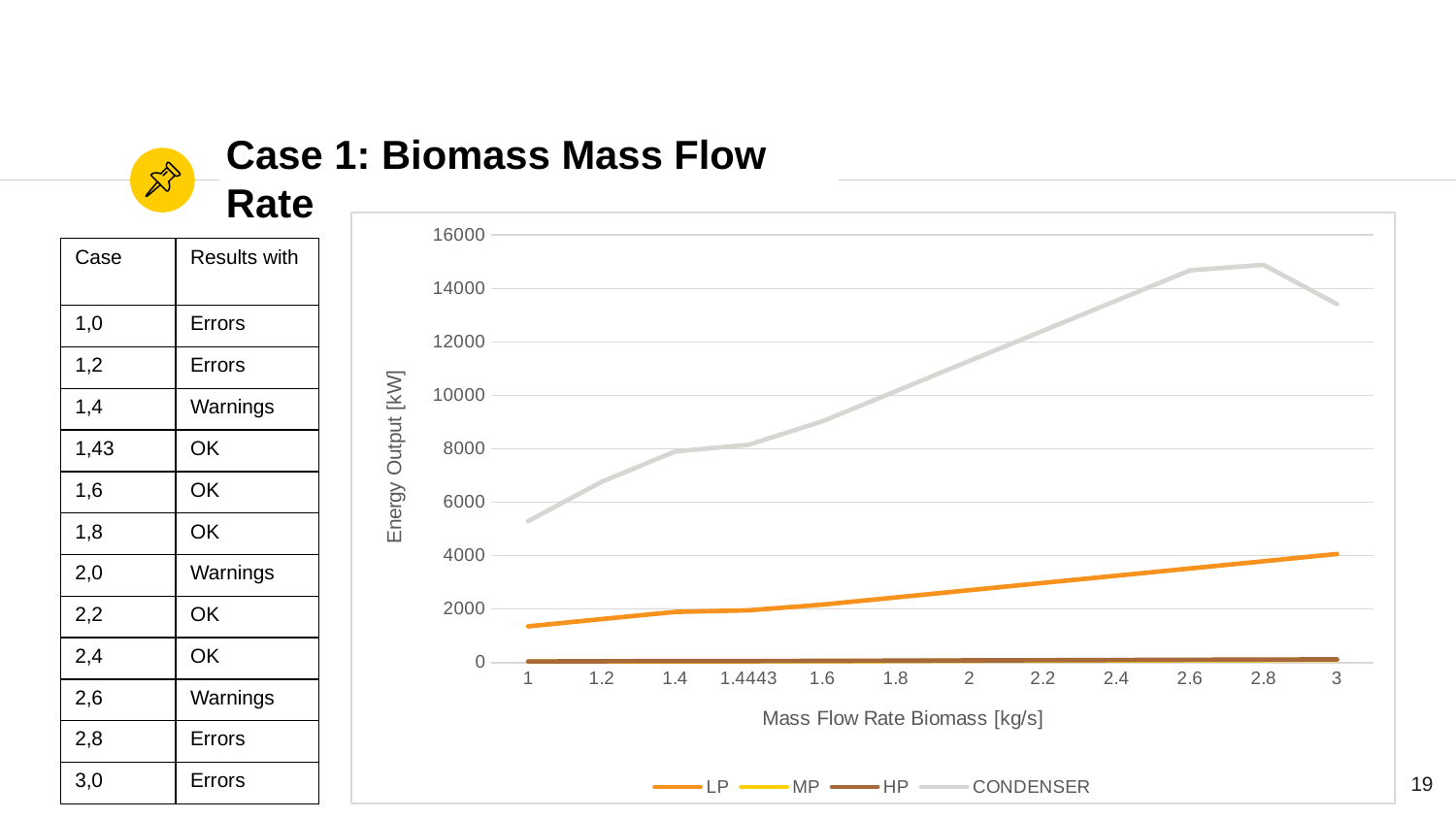

# Case 1: Biomass Mass Flow Rate

### Chart

| Category | LP | MP | HP | CONDENSER |
|---|---|---|---|---|
| 1 | 1354.12479 | 33.14255 | 39.8126003 | 5292.49761 |
| 1.2 | 1624.49639 | 39.7764129 | 47.7623352 | 6766.34394 |
| 1.4 | 1894.71594 | 46.4131574 | 55.707818 | 7898.81313 |
| 1.4442999999999999 | 1954.69688 | 47.8482299 | 57.4702263 | 8148.86555 |
| 1.6 | 2165.11549 | 52.9904515 | 63.6564814 | 9026.07212 |
| 1.8 | 2435.66176 | 59.6167223 | 71.6109591 | 10153.9427 |
| 2 | 2707.47558 | 66.2930582 | 79.6033341 | 11287.0976 |
| 2.2000000000000002 | 2978.24704 | 72.9042059 | 87.5637503 | 12415.907 |
| 2.4 | 3249.47124 | 79.5108239 | 95.5369612 | 13546.6038 |
| 2.6 | 3520.55418 | 86.1113036 | 103.505931 | 14676.7117 |
| 2.8 | 3789.37745 | 92.7934218 | 111.412992 | 14887.3367 |
| 3 | 4061.27302 | 99.4205084 | 119.406076 | 13413.4904 |
| Case | Results with |
| --- | --- |
| 1,0 | Errors |
| 1,2 | Errors |
| 1,4 | Warnings |
| 1,43 | OK |
| 1,6 | OK |
| 1,8 | OK |
| 2,0 | Warnings |
| 2,2 | OK |
| 2,4 | OK |
| 2,6 | Warnings |
| 2,8 | Errors |
| 3,0 | Errors |
19